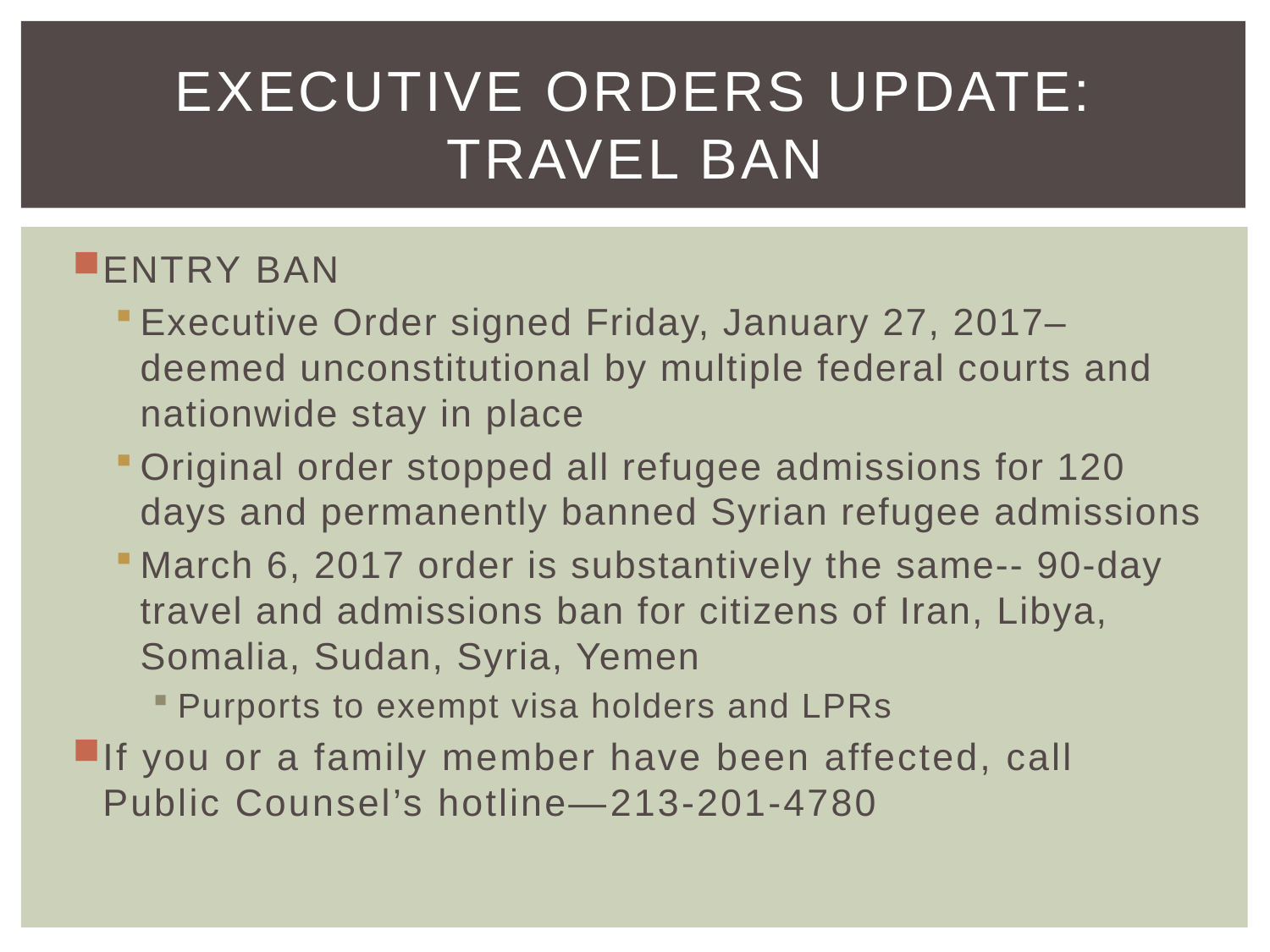

# EXECUTIVE ORDERS UPDATE: travel BAN
ENTRY BAN
Executive Order signed Friday, January 27, 2017– deemed unconstitutional by multiple federal courts and nationwide stay in place
Original order stopped all refugee admissions for 120 days and permanently banned Syrian refugee admissions
March 6, 2017 order is substantively the same-- 90-day travel and admissions ban for citizens of Iran, Libya, Somalia, Sudan, Syria, Yemen
Purports to exempt visa holders and LPRs
If you or a family member have been affected, call Public Counsel’s hotline—213-201-4780